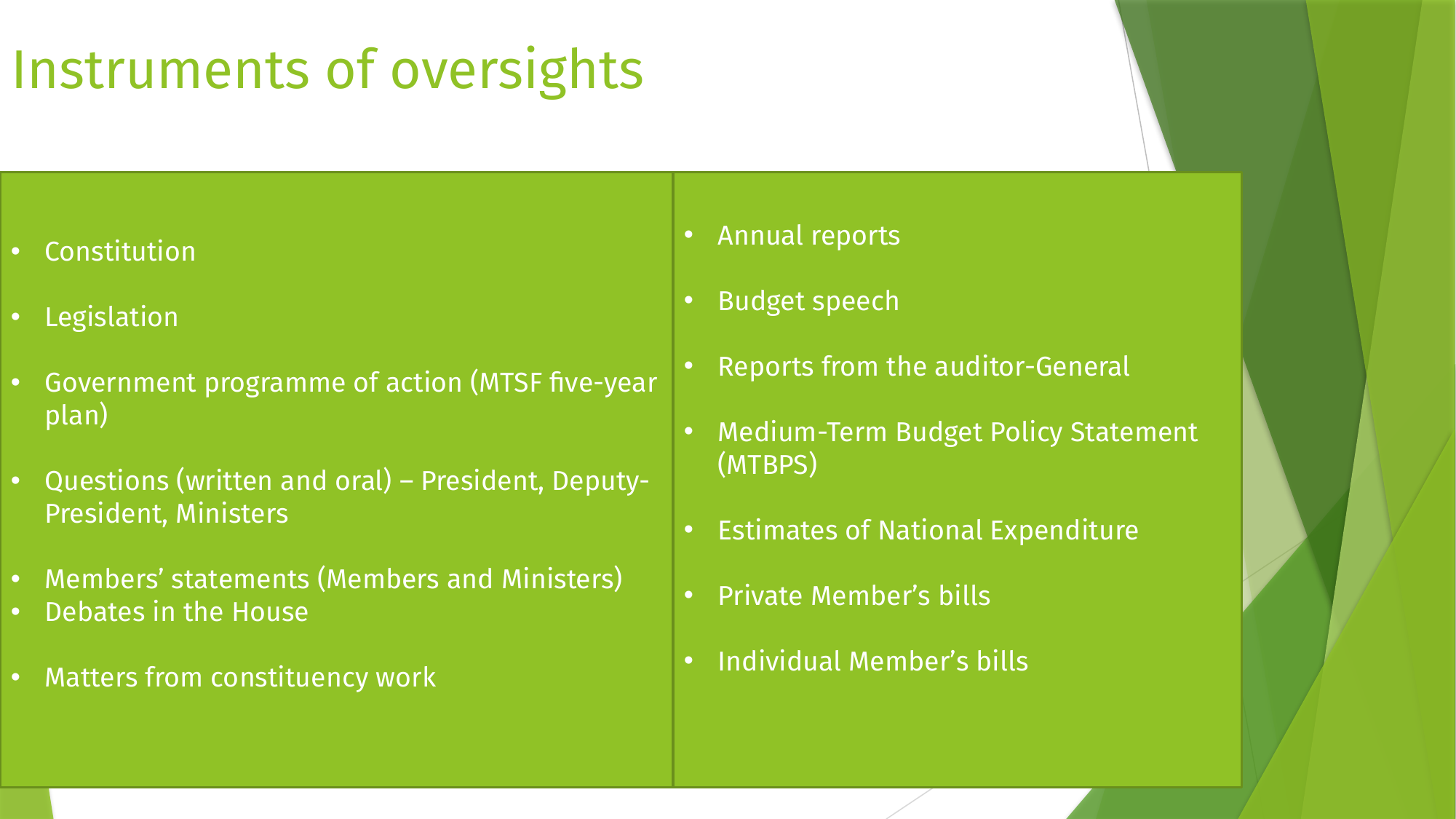

# Instruments of oversights
Constitution

Legislation

Government programme of action (MTSF five-year plan)

Questions (written and oral) – President, Deputy-President, Ministers

Members’ statements (Members and Ministers)
Debates in the House

Matters from constituency work

Annual reports

Budget speech

Reports from the auditor-General

Medium-Term Budget Policy Statement (MTBPS)

Estimates of National Expenditure

Private Member’s bills

Individual Member’s bills

5